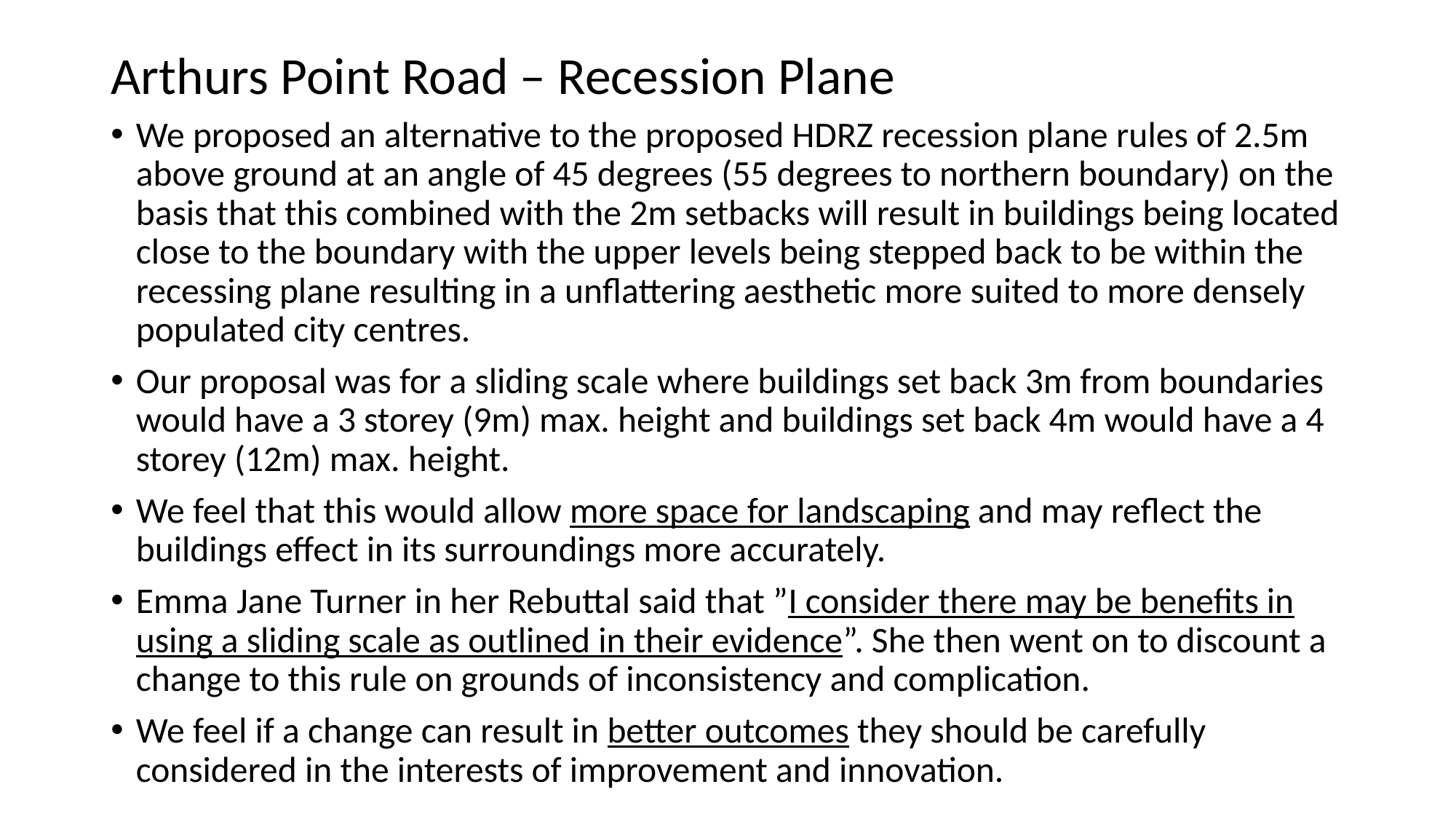

# Arthurs Point Road – Recession Plane
We proposed an alternative to the proposed HDRZ recession plane rules of 2.5m above ground at an angle of 45 degrees (55 degrees to northern boundary) on the basis that this combined with the 2m setbacks will result in buildings being located close to the boundary with the upper levels being stepped back to be within the recessing plane resulting in a unflattering aesthetic more suited to more densely populated city centres.
Our proposal was for a sliding scale where buildings set back 3m from boundaries would have a 3 storey (9m) max. height and buildings set back 4m would have a 4 storey (12m) max. height.
We feel that this would allow more space for landscaping and may reflect the buildings effect in its surroundings more accurately.
Emma Jane Turner in her Rebuttal said that ”I consider there may be benefits in using a sliding scale as outlined in their evidence”. She then went on to discount a change to this rule on grounds of inconsistency and complication.
We feel if a change can result in better outcomes they should be carefully considered in the interests of improvement and innovation.